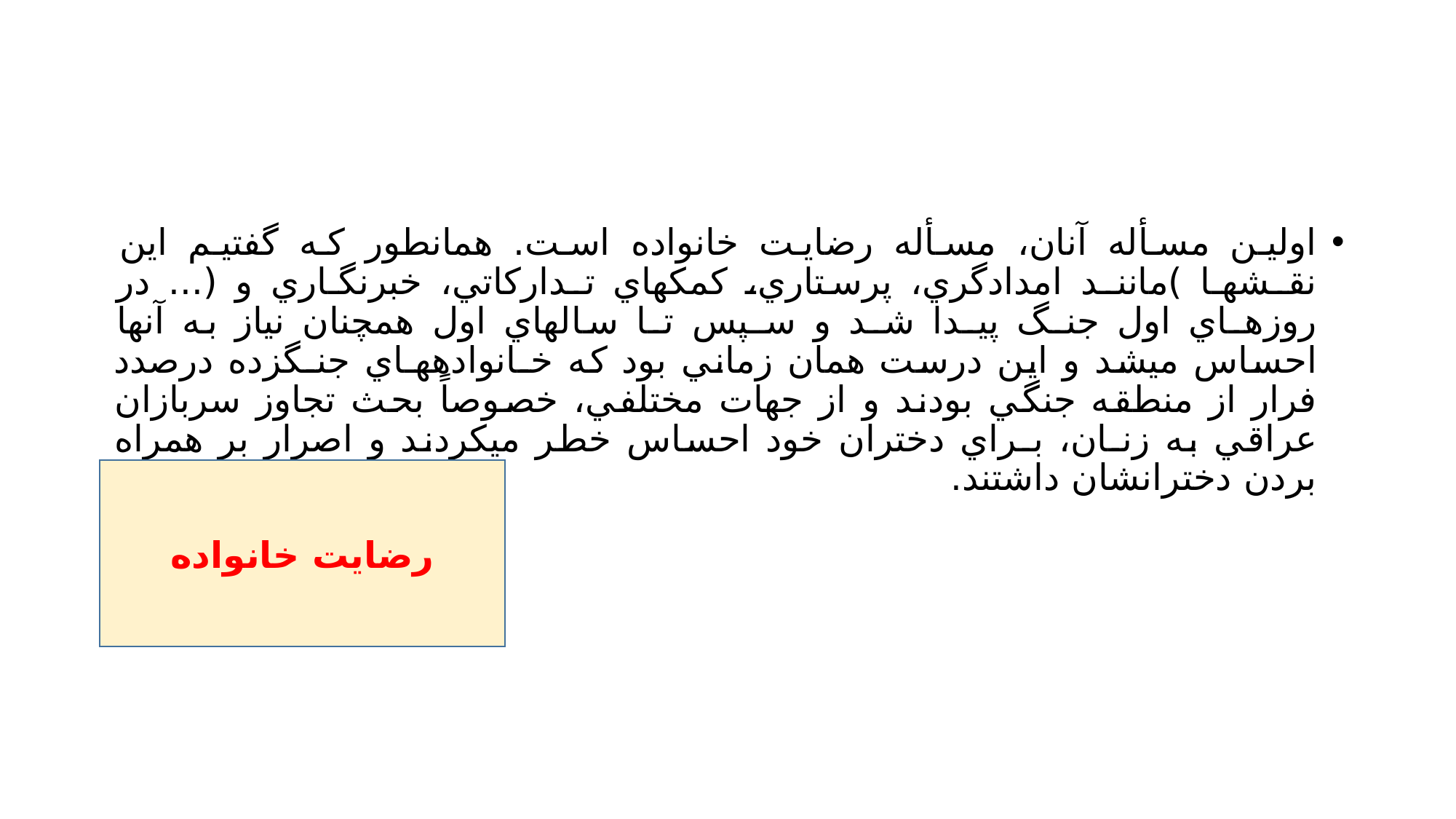

#
اولين مسأله آنان، مسأله رضايت خانواده است. همانطور كه گفتيم اين نقـشهـا )ماننـد امدادگري، پرستاري، كمكهاي تـداركاتي، خبرنگـاري و (... در روزهـاي اول جنـگ پيـدا شـد و سـپس تـا سالهاي اول همچنان نياز به آنها احساس ميشد و اين درست همان زماني بود كه خـانوادههـاي جنـگزده درصدد فرار از منطقه جنگي بودند و از جهات مختلفي، خصوصاً بحث تجاوز سربازان عراقي به زنـان، بـراي دختران خود احساس خطر ميكردند و اصرار بر همراه بردن دخترانشان داشتند.
رضايت خانواده